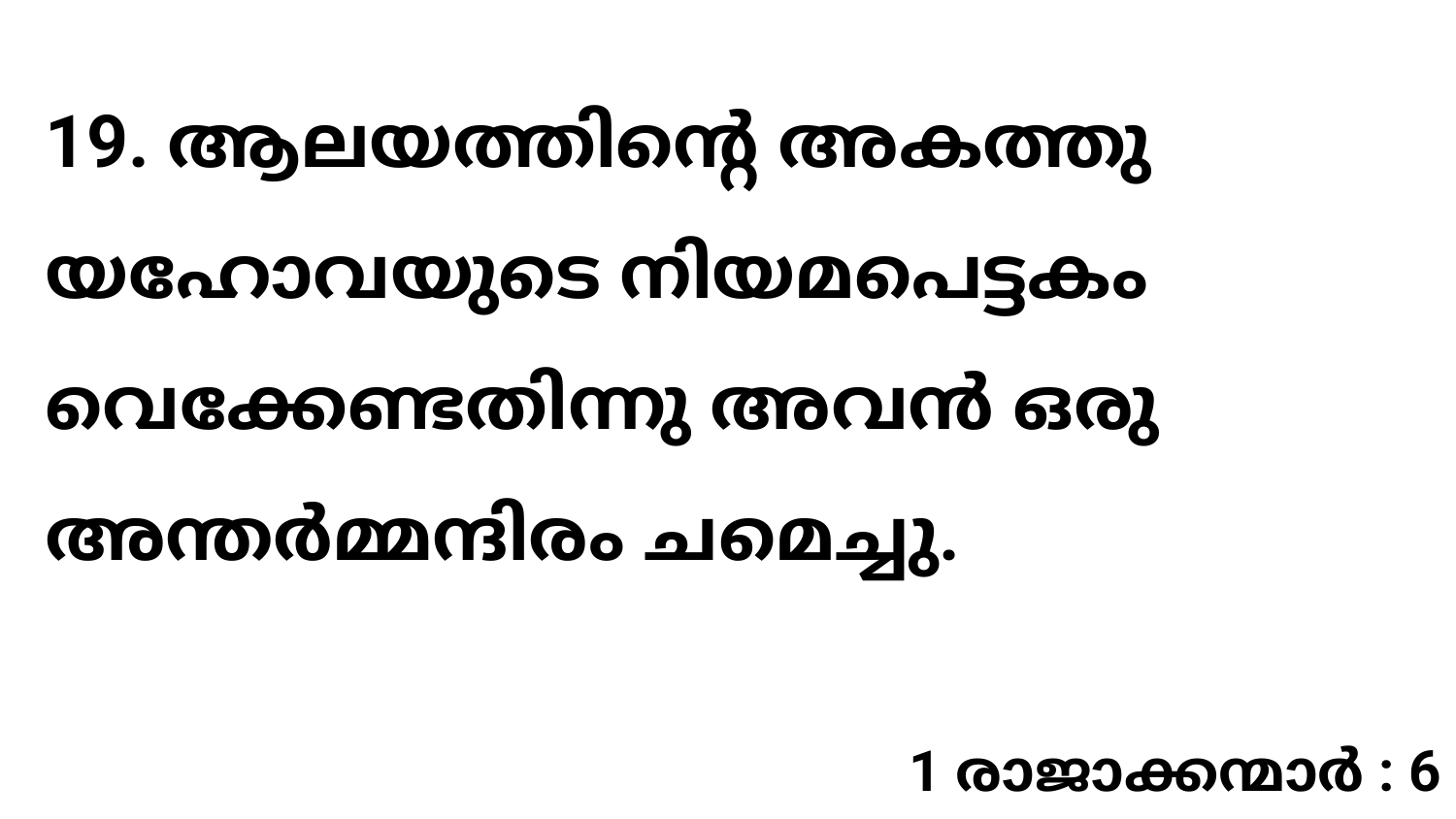

19. ആലയത്തിന്റെ അകത്തു യഹോവയുടെ നിയമപെട്ടകം വെക്കേണ്ടതിന്നു അവൻ ഒരു അന്തർമ്മന്ദിരം ചമെച്ചു.
1 രാജാക്കന്മാർ : 6